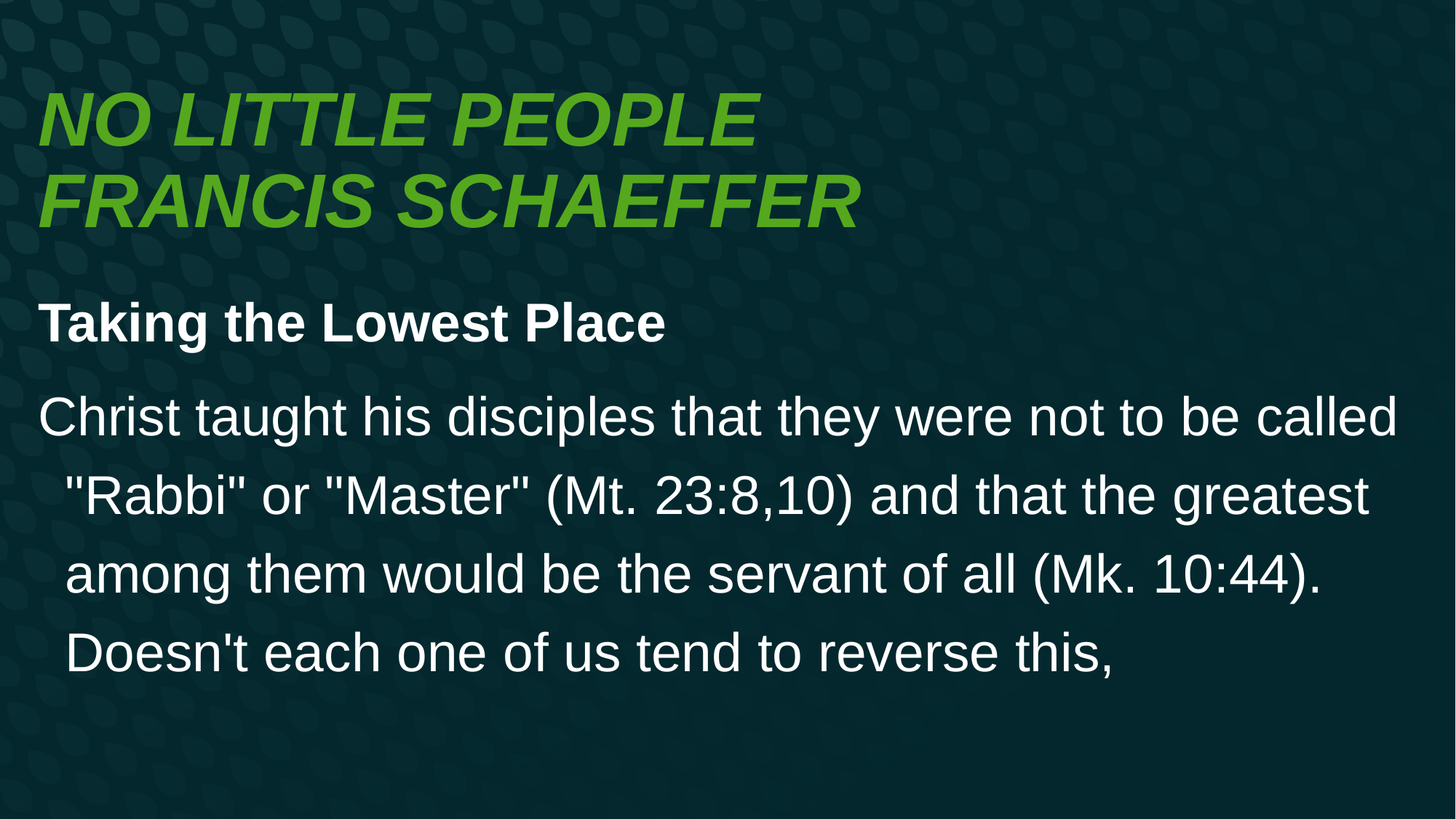

# No Little People Francis Schaeffer
Taking the Lowest Place
Christ taught his disciples that they were not to be called "Rabbi" or "Master" (Mt. 23:8,10) and that the greatest among them would be the servant of all (Mk. 10:44). Doesn't each one of us tend to reverse this,